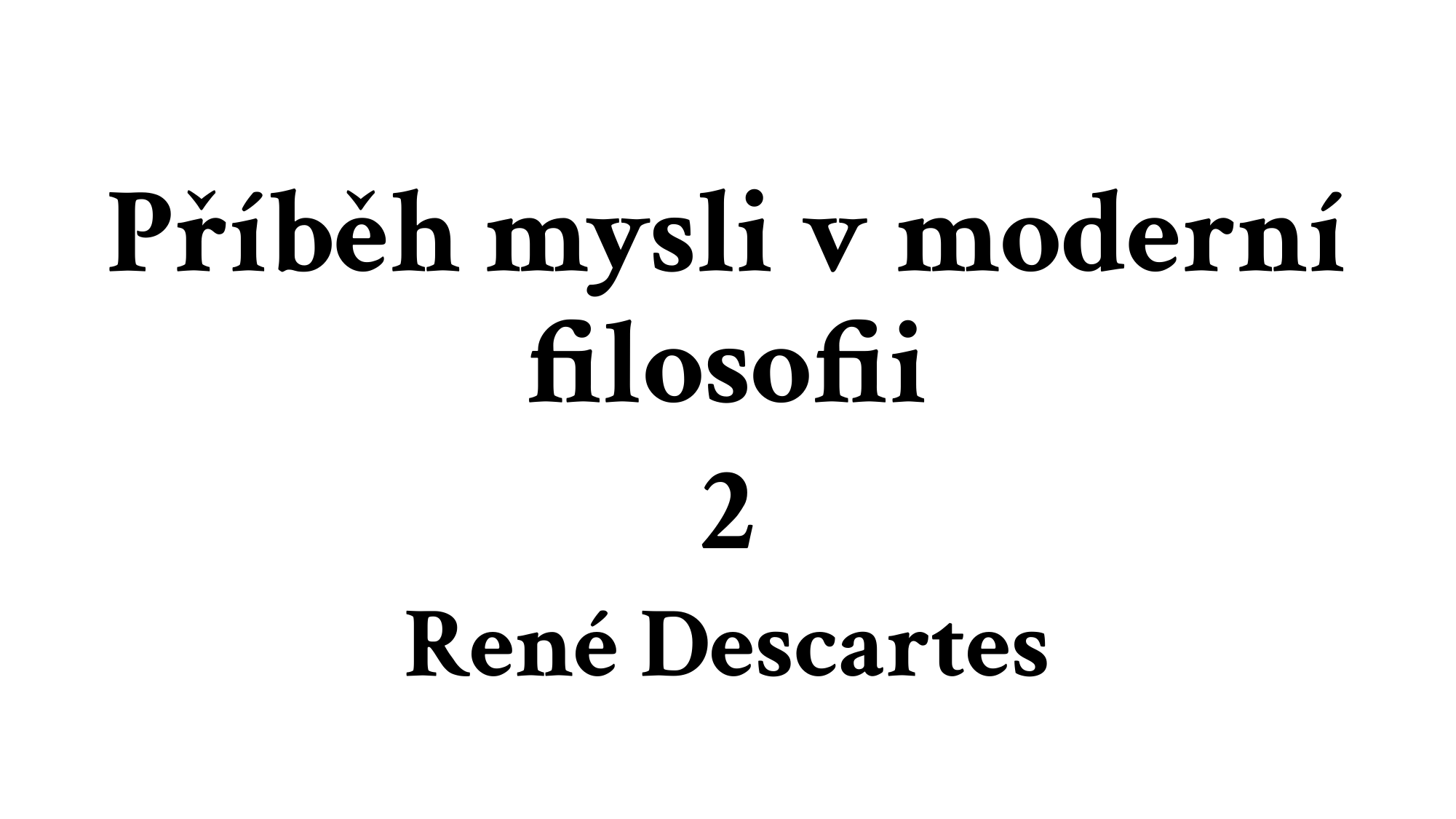

Příběh mysli v moderní filosofii
2
René Descartes